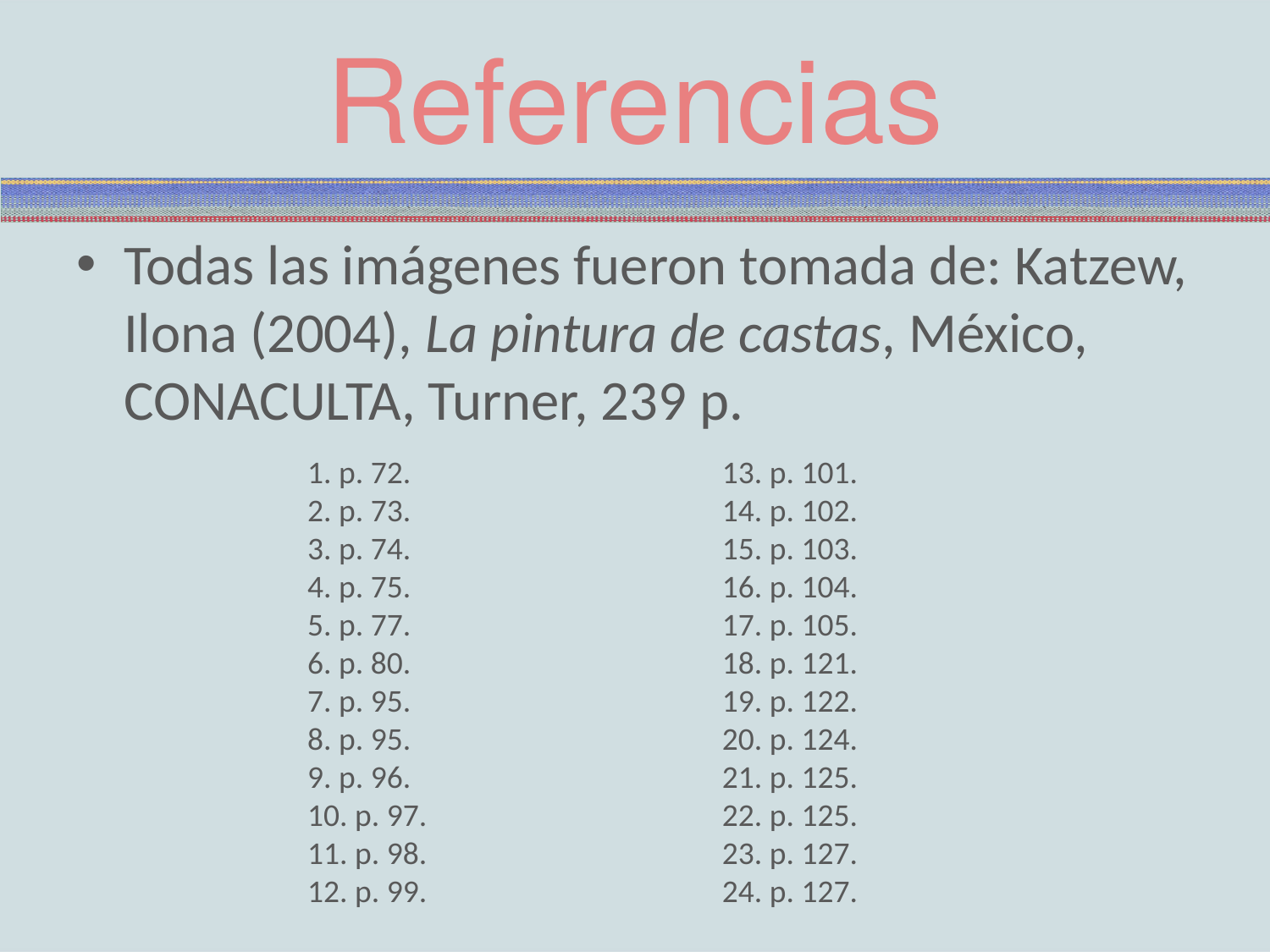

# Referencias
Todas las imágenes fueron tomada de: Katzew, Ilona (2004), La pintura de castas, México, CONACULTA, Turner, 239 p.

1. p. 72.
2. p. 73.
3. p. 74.
4. p. 75.
5. p. 77.
6. p. 80.
7. p. 95.
8. p. 95.
9. p. 96.
10. p. 97.
11. p. 98.
12. p. 99.
13. p. 101.
14. p. 102.
15. p. 103.
16. p. 104.
17. p. 105.
18. p. 121.
19. p. 122.
20. p. 124.
21. p. 125.
22. p. 125.
23. p. 127.
24. p. 127.